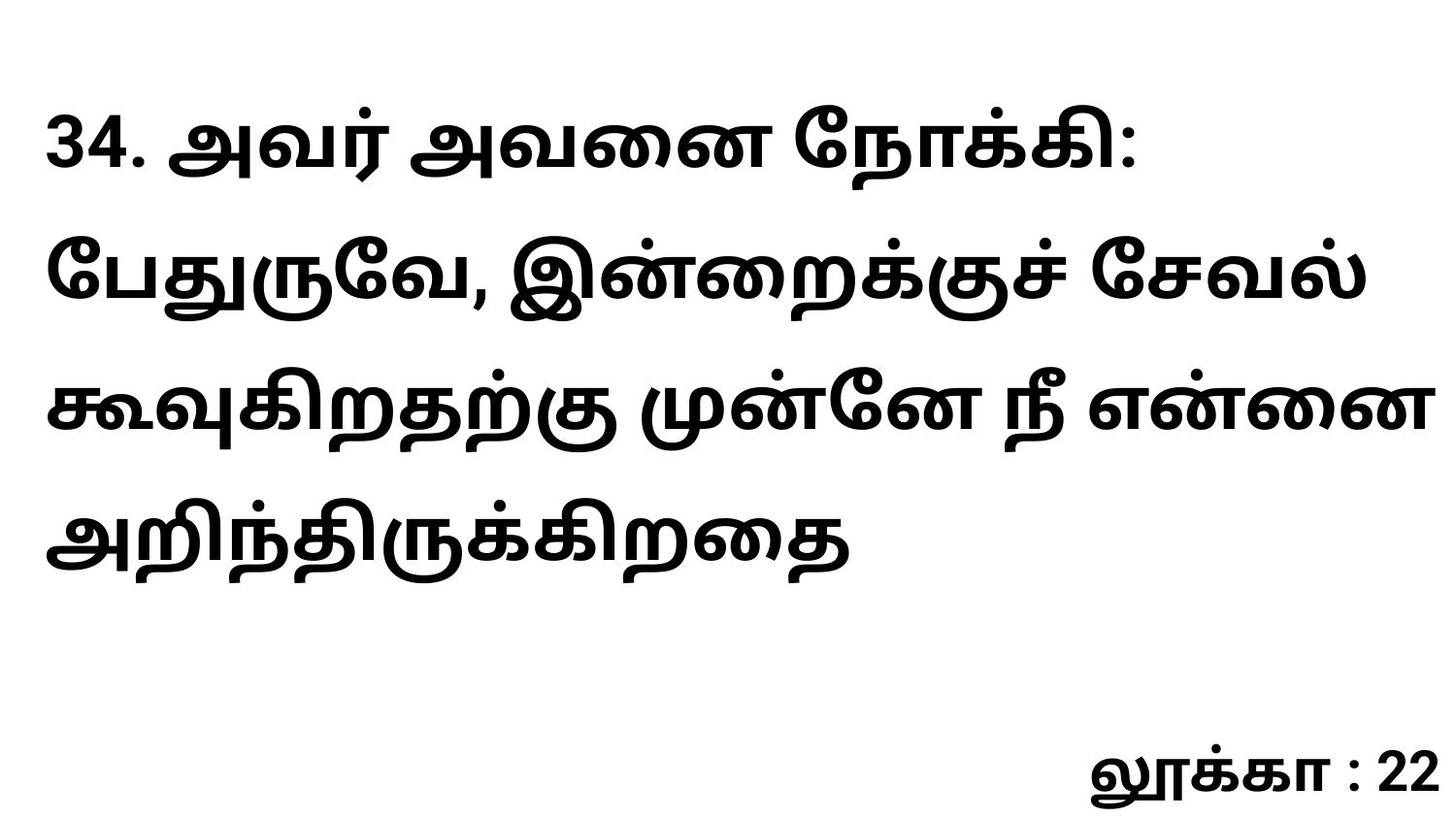

34. அவர் அவனை நோக்கி: பேதுருவே, இன்றைக்குச் சேவல் கூவுகிறதற்கு முன்னே நீ என்னை அறிந்திருக்கிறதை
லூக்கா : 22